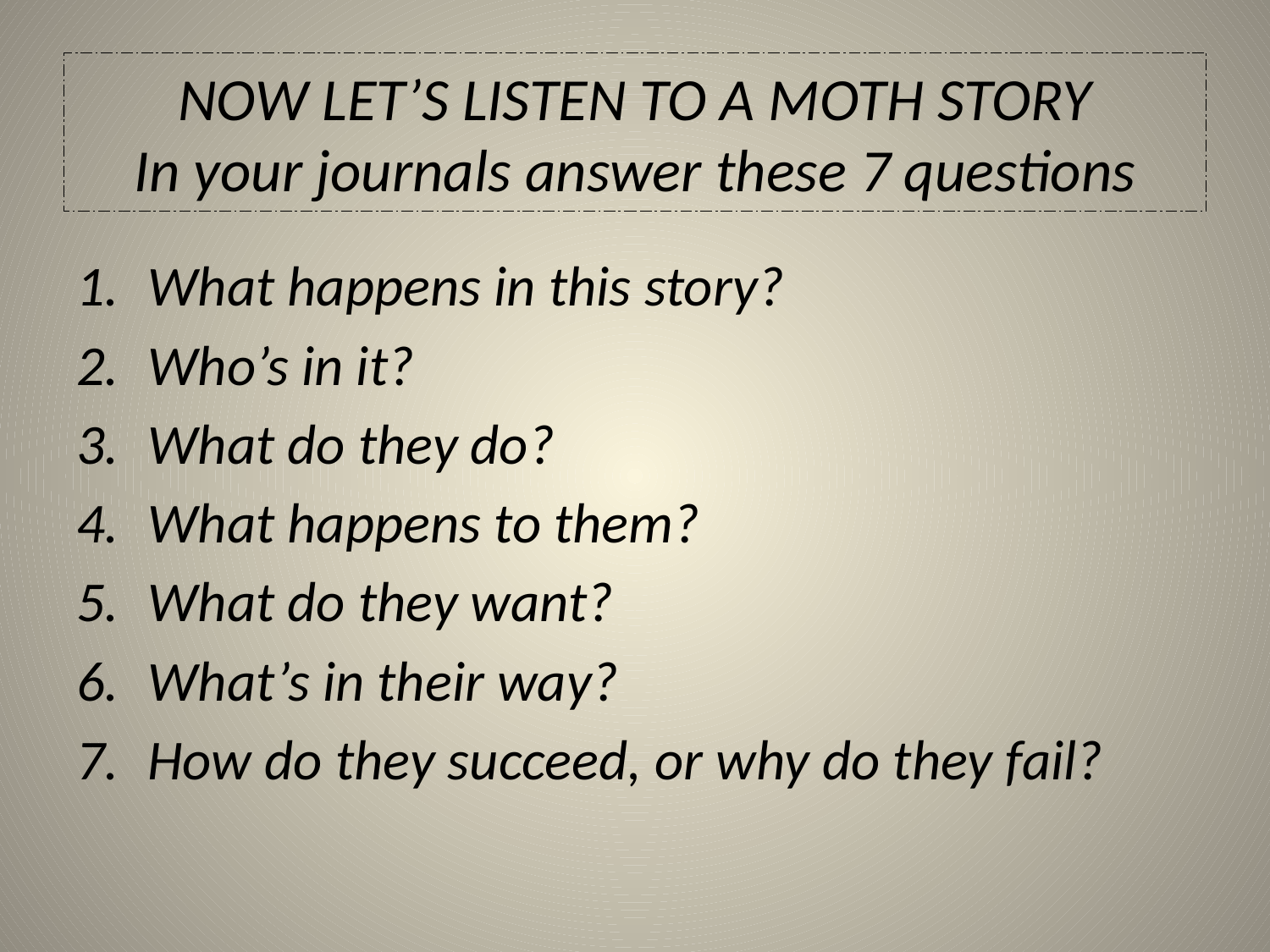

# NOW LET’S LISTEN TO A MOTH STORY In your journals answer these 7 questions
What happens in this story?
Who’s in it?
What do they do?
What happens to them?
What do they want?
What’s in their way?
How do they succeed, or why do they fail?